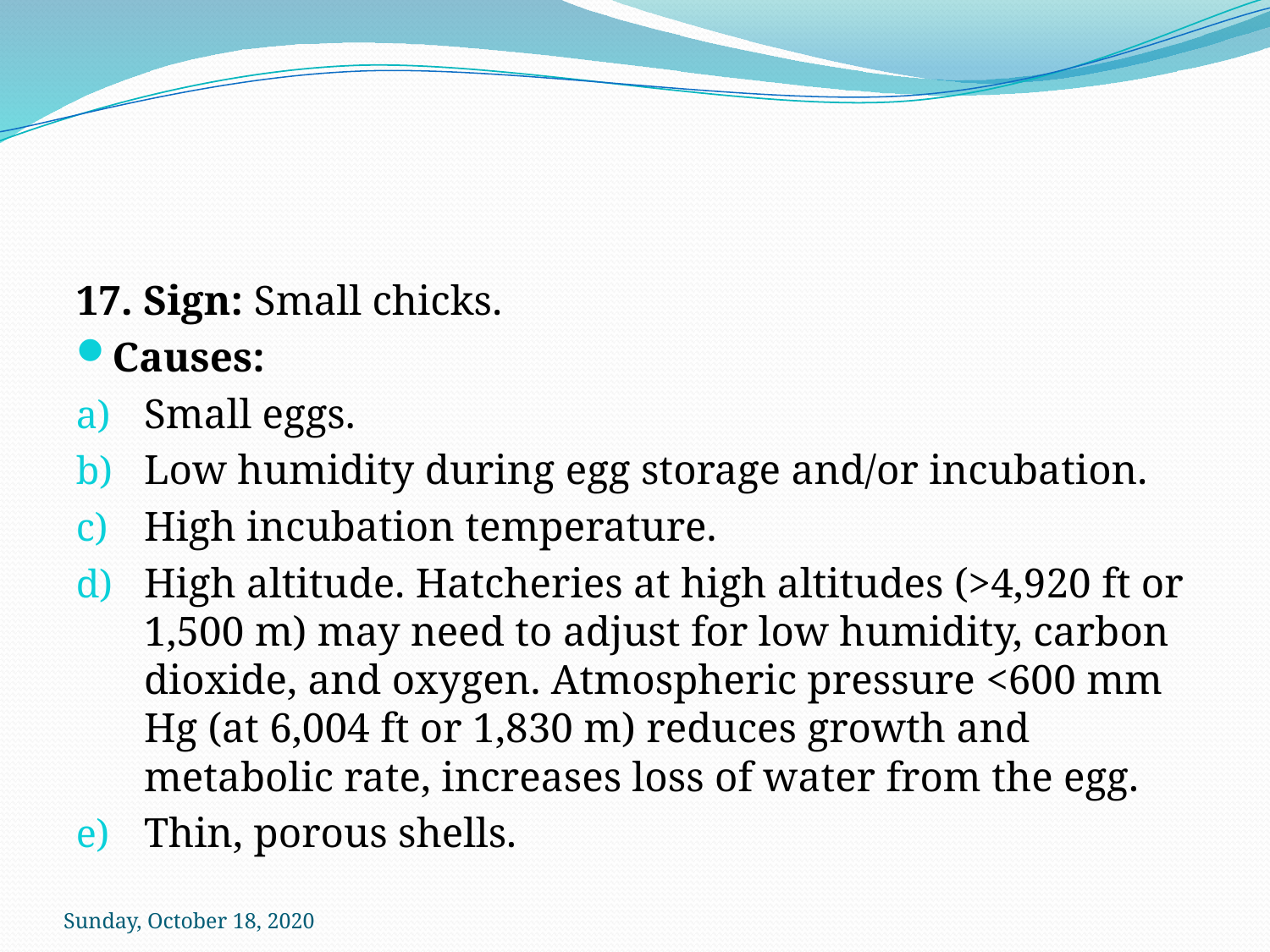

#
17. Sign: Small chicks.
Causes:
Small eggs.
Low humidity during egg storage and/or incubation.
High incubation temperature.
High altitude. Hatcheries at high altitudes (>4,920 ft or 1,500 m) may need to adjust for low humidity, carbon dioxide, and oxygen. Atmospheric pressure <600 mm Hg (at 6,004 ft or 1,830 m) reduces growth and metabolic rate, increases loss of water from the egg.
Thin, porous shells.

Sunday, October 18, 2020